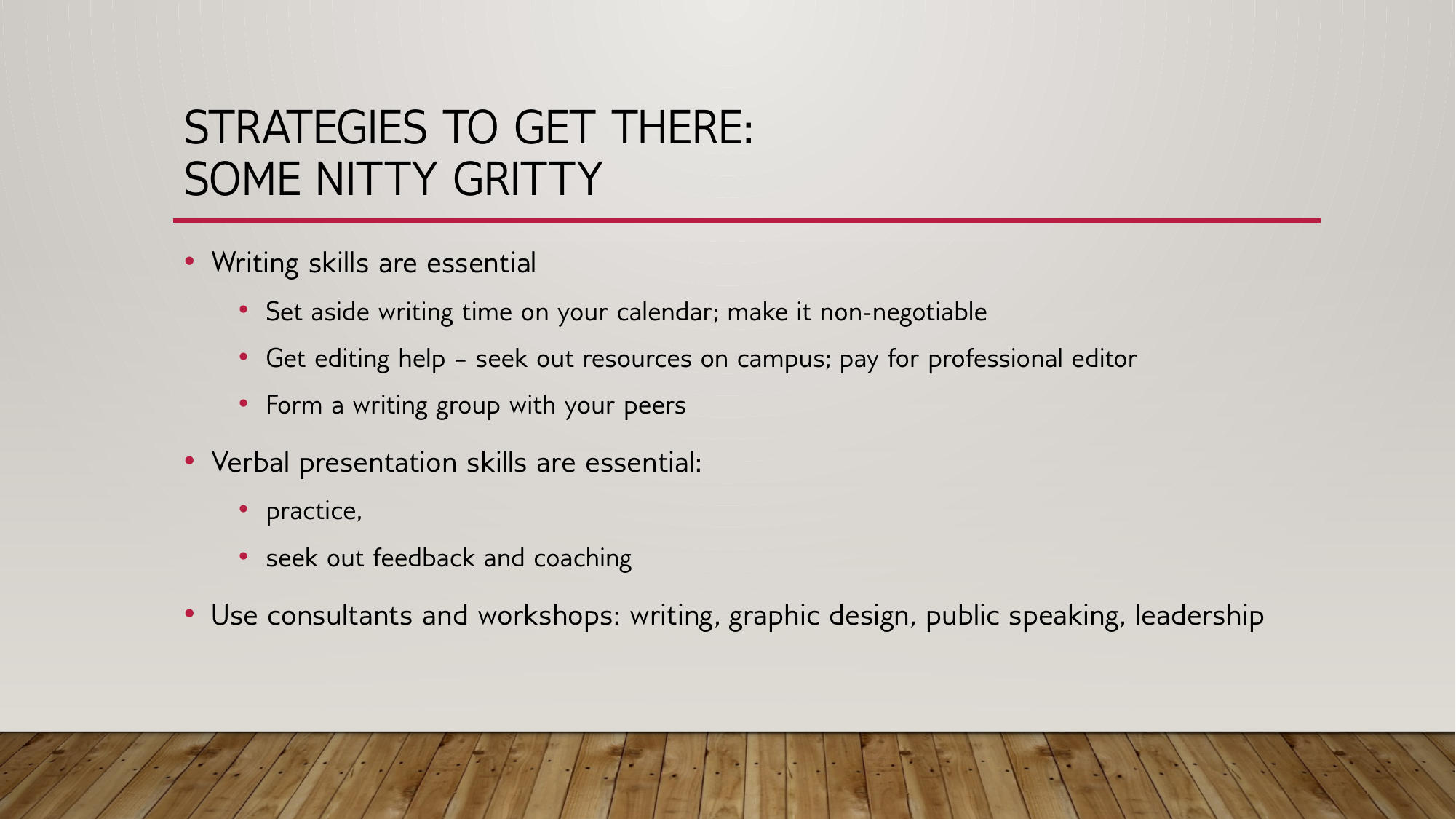

# Strategies to get there: some nitty gritty
Writing skills are essential
Set aside writing time on your calendar; make it non-negotiable
Get editing help – seek out resources on campus; pay for professional editor
Form a writing group with your peers
Verbal presentation skills are essential:
practice,
seek out feedback and coaching
Use consultants and workshops: writing, graphic design, public speaking, leadership